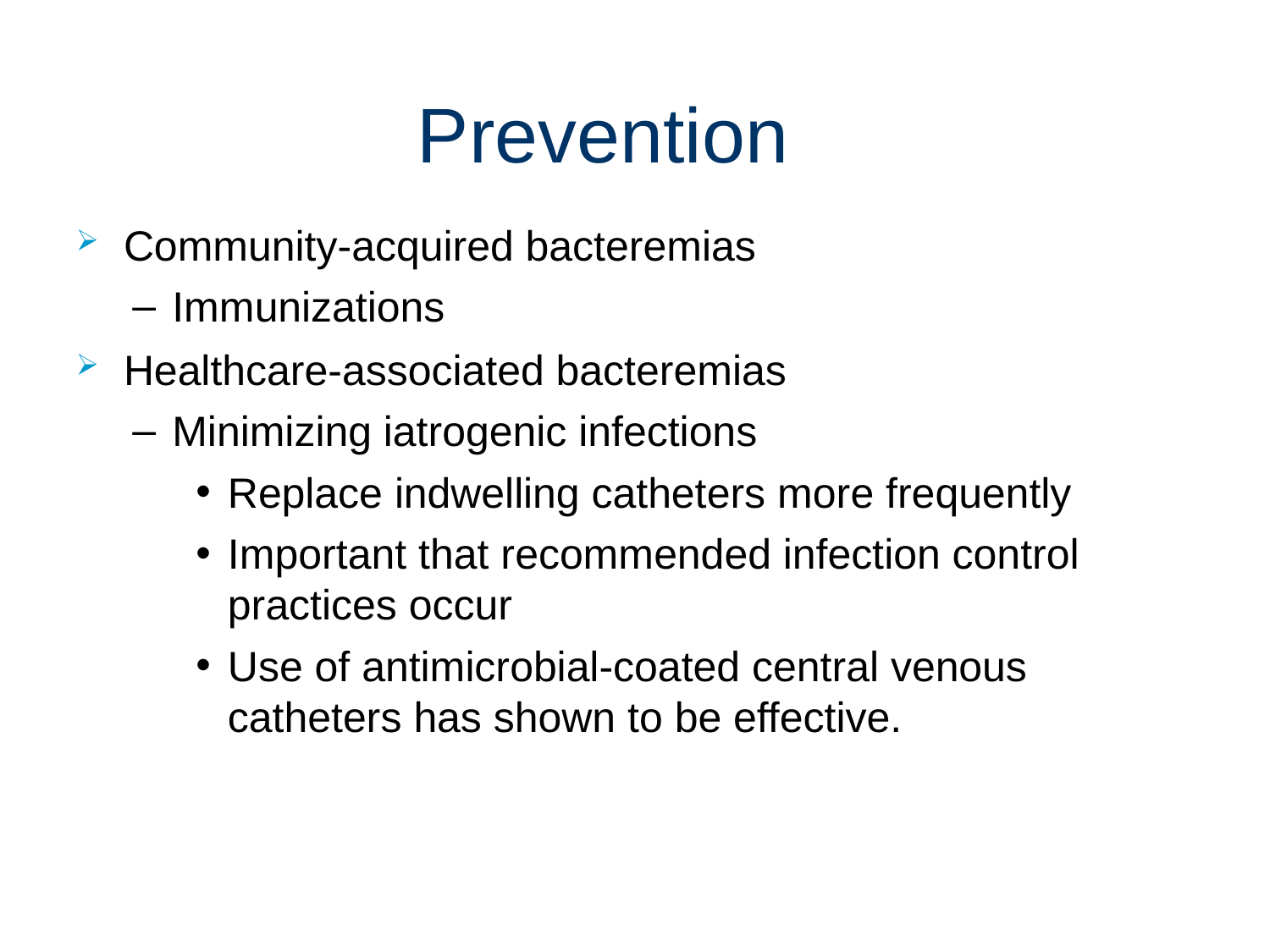

# Prevention
Community-acquired bacteremias
Immunizations
Healthcare-associated bacteremias
Minimizing iatrogenic infections
Replace indwelling catheters more frequently
Important that recommended infection control practices occur
Use of antimicrobial-coated central venous catheters has shown to be effective.